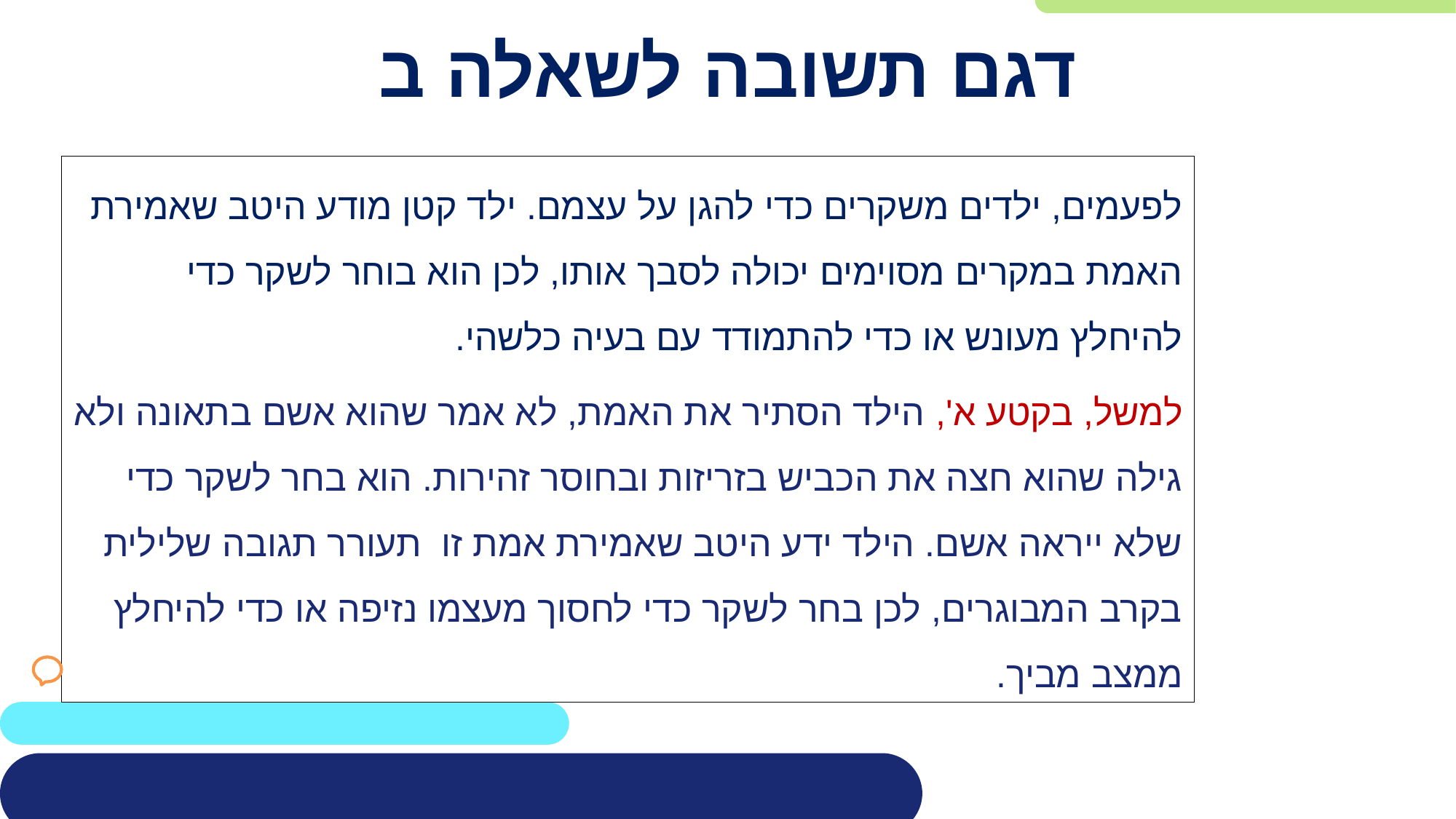

# דגם תשובה לשאלה ב
לפעמים, ילדים משקרים כדי להגן על עצמם. ילד קטן מודע היטב שאמירת האמת במקרים מסוימים יכולה לסבך אותו, לכן הוא בוחר לשקר כדי להיחלץ מעונש או כדי להתמודד עם בעיה כלשהי.
למשל, בקטע א', הילד הסתיר את האמת, לא אמר שהוא אשם בתאונה ולא גילה שהוא חצה את הכביש בזריזות ובחוסר זהירות. הוא בחר לשקר כדי שלא ייראה אשם. הילד ידע היטב שאמירת אמת זו  תעורר תגובה שלילית בקרב המבוגרים, לכן בחר לשקר כדי לחסוך מעצמו נזיפה או כדי להיחלץ ממצב מביך.